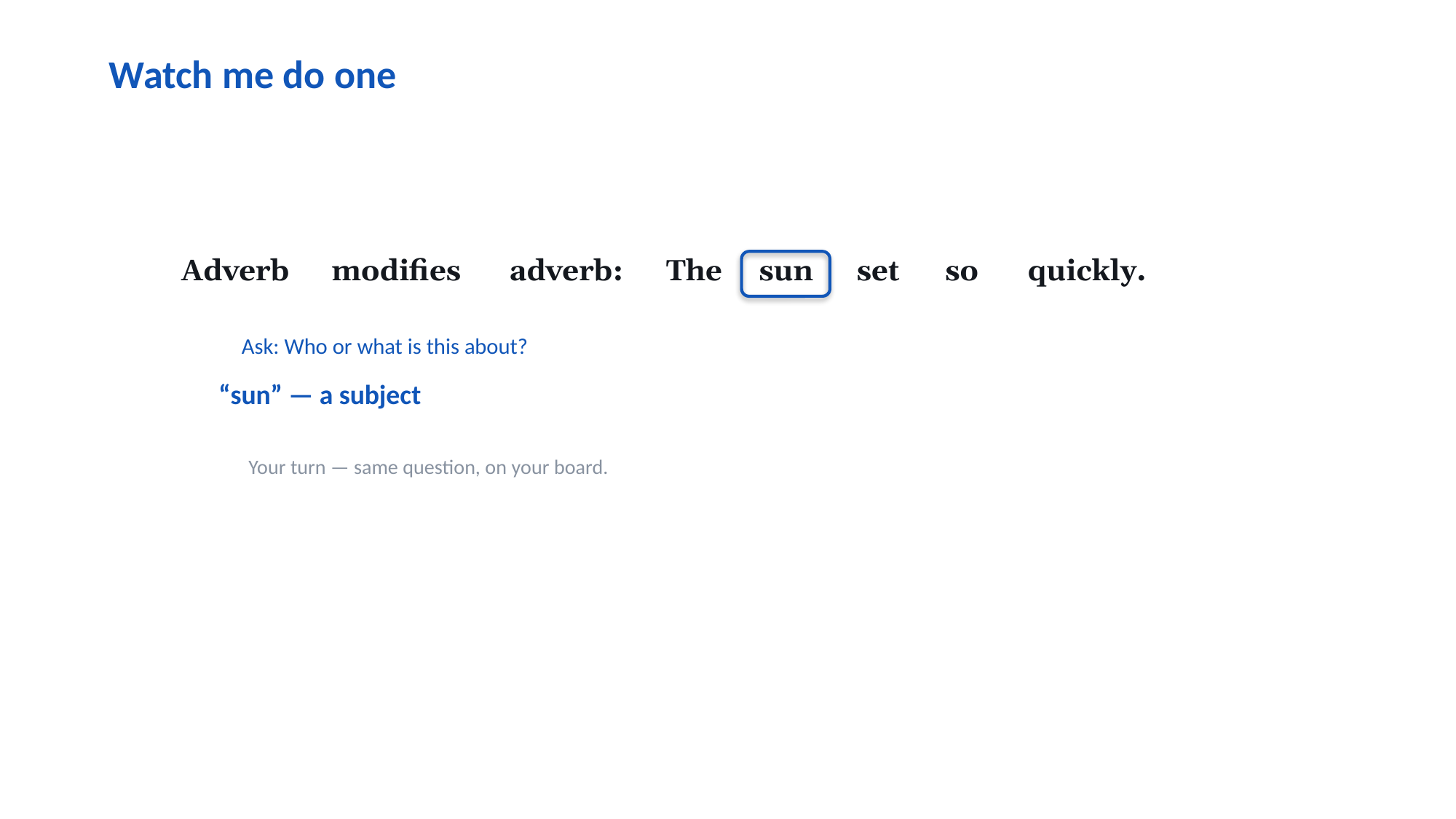

Watch me do one

Adverb
modifies
adverb:
The
sun
set
so
quickly.
Ask: Who or what is this about?
“sun” — a subject
Your turn — same question, on your board.